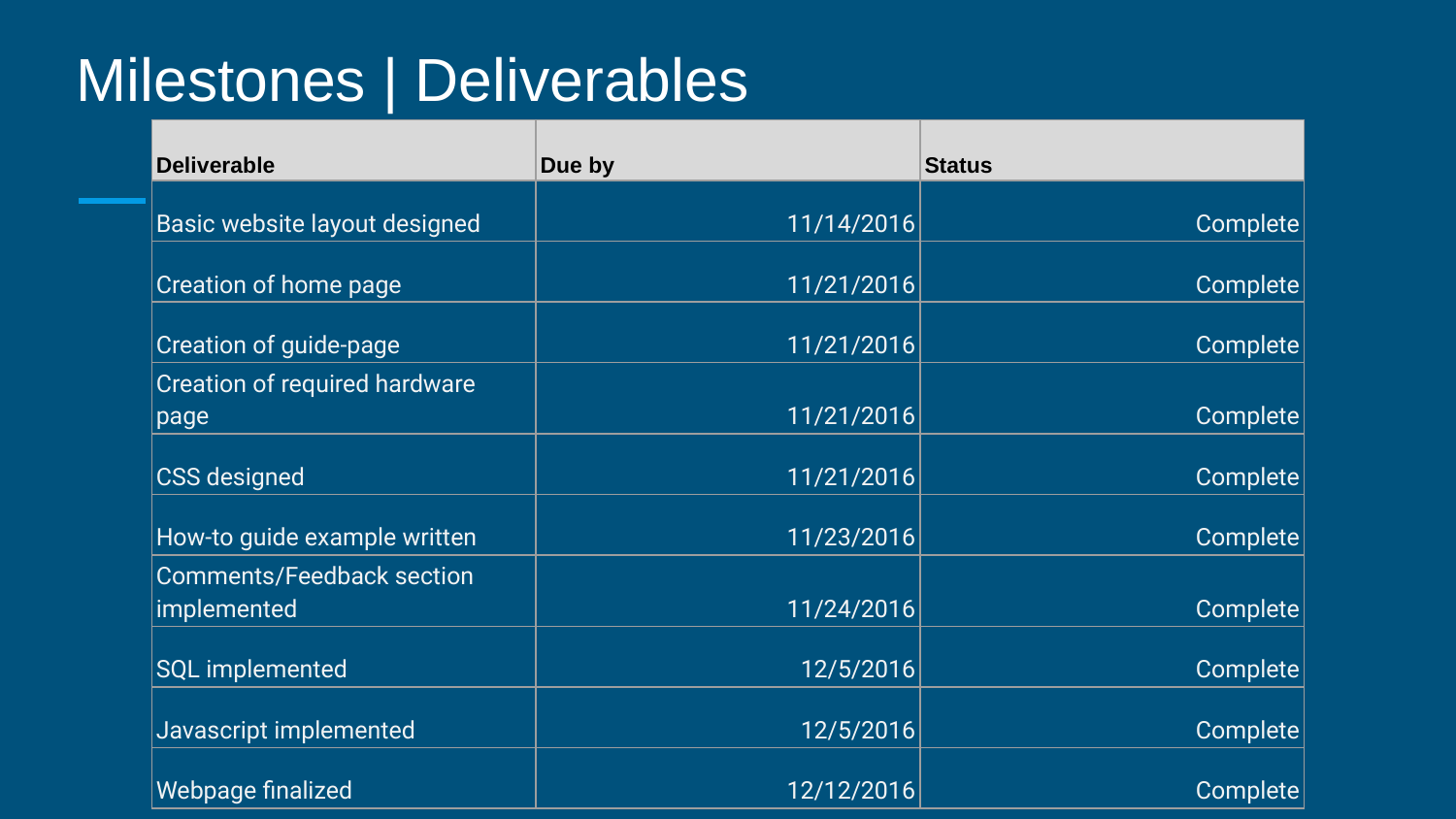

# Milestones | Deliverables
| Deliverable | Due by | Status |
| --- | --- | --- |
| Basic website layout designed | 11/14/2016 | Complete |
| Creation of home page | 11/21/2016 | Complete |
| Creation of guide-page | 11/21/2016 | Complete |
| Creation of required hardware page | 11/21/2016 | Complete |
| CSS designed | 11/21/2016 | Complete |
| How-to guide example written | 11/23/2016 | Complete |
| Comments/Feedback section implemented | 11/24/2016 | Complete |
| SQL implemented | 12/5/2016 | Complete |
| Javascript implemented | 12/5/2016 | Complete |
| Webpage finalized | 12/12/2016 | Complete |